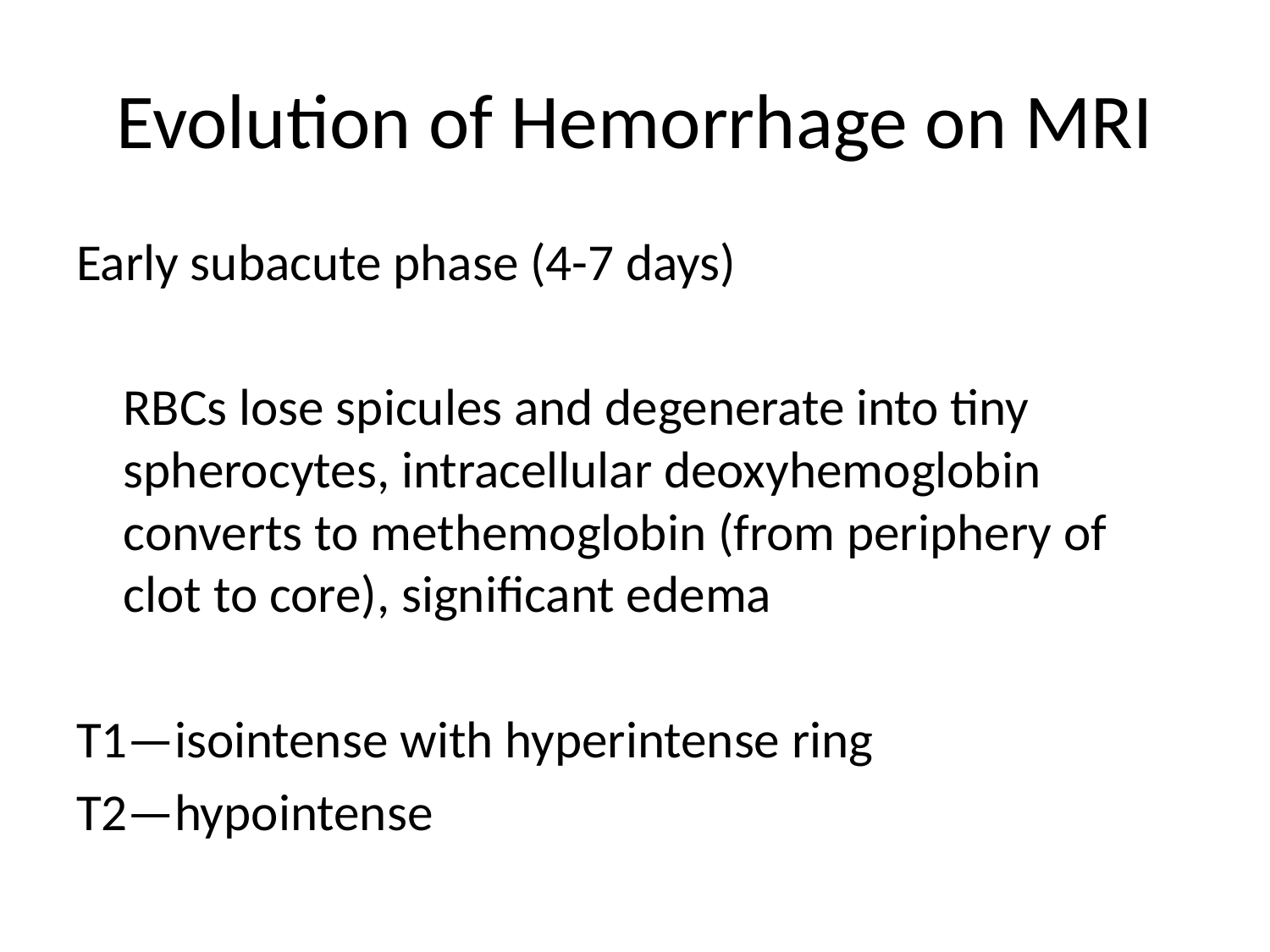

# Evolution of Hemorrhage on MRI
Early subacute phase (4-7 days)

	RBCs lose spicules and degenerate into tiny spherocytes, intracellular deoxyhemoglobin converts to methemoglobin (from periphery of clot to core), significant edema

T1—isointense with hyperintense ring
T2—hypointense